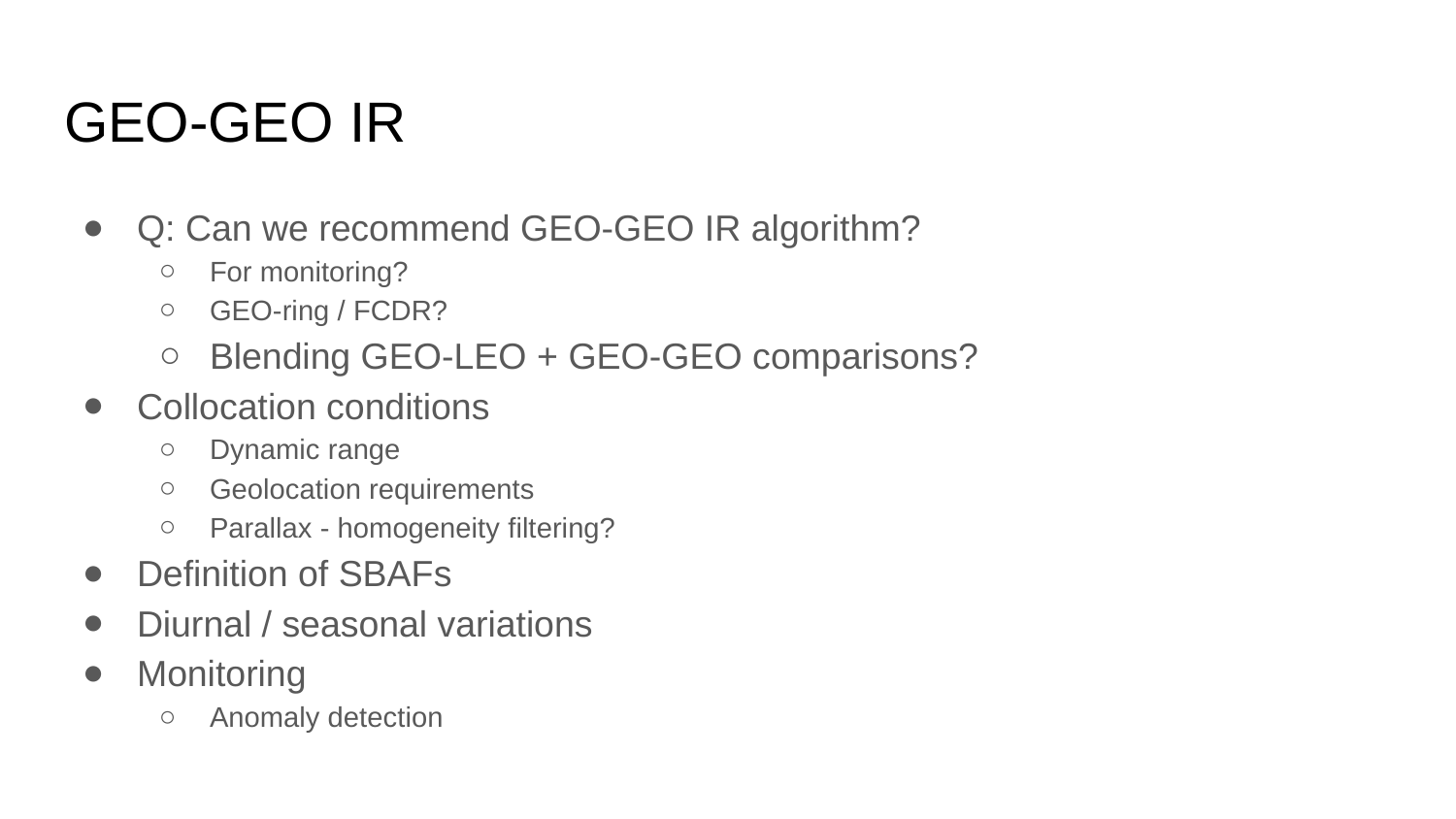

# GEO-GEO IR
Q: Can we recommend GEO-GEO IR algorithm?
For monitoring?
GEO-ring / FCDR?
Blending GEO-LEO + GEO-GEO comparisons?
Collocation conditions
Dynamic range
Geolocation requirements
Parallax - homogeneity filtering?
Definition of SBAFs
Diurnal / seasonal variations
Monitoring
Anomaly detection